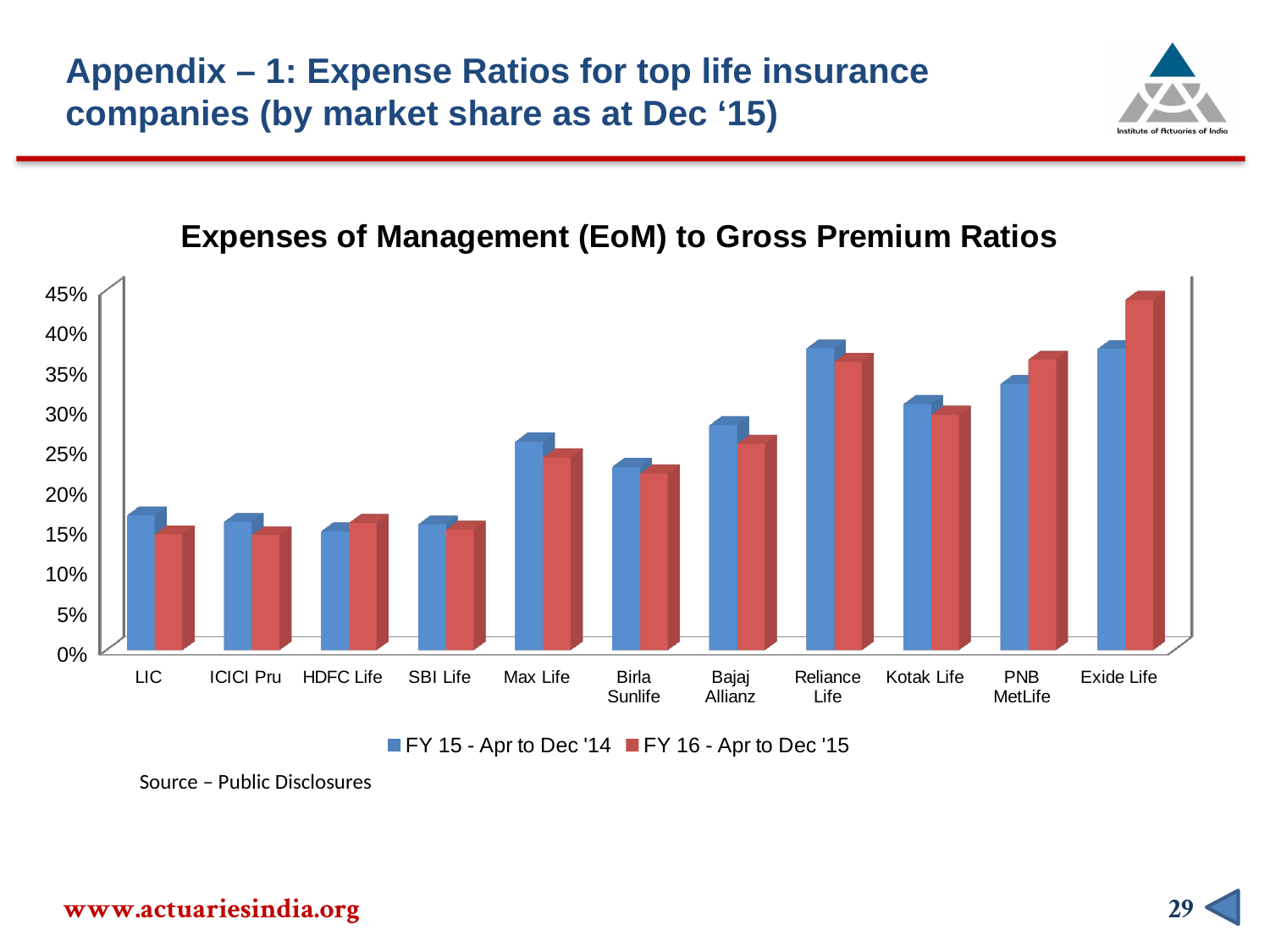

Appendix – 1: Expense Ratios for top life insurance companies (by market share as at Dec ‘15)

[unsupported chart]

Source – Public Disclosures
www.actuariesindia.org
29